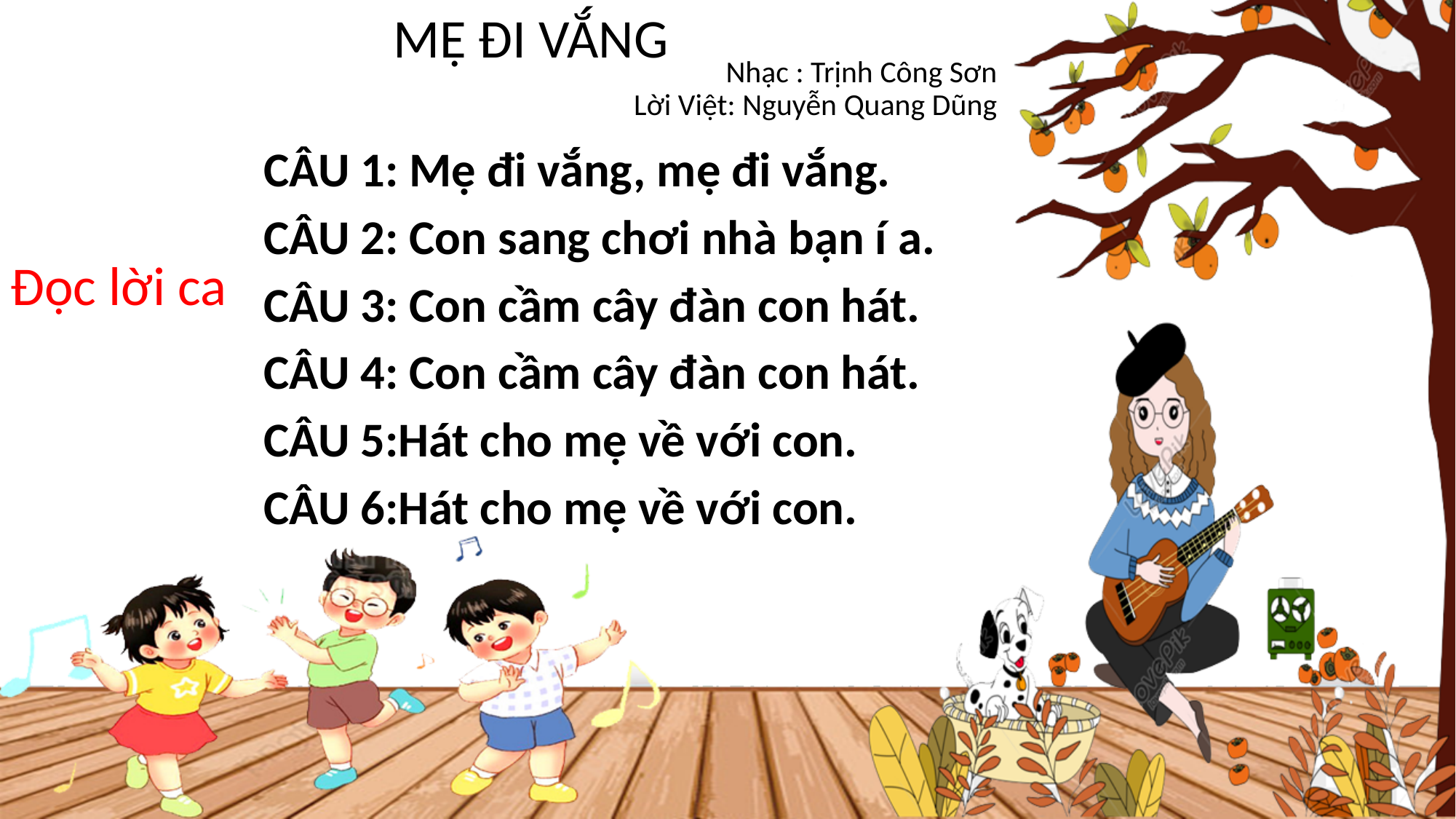

# MẸ ĐI VẮNG
Nhạc : Trịnh Công Sơn
Lời Việt: Nguyễn Quang Dũng
CÂU 1: Mẹ đi vắng, mẹ đi vắng.
CÂU 2: Con sang chơi nhà bạn í a.
CÂU 3: Con cầm cây đàn con hát.
CÂU 4: Con cầm cây đàn con hát.
CÂU 5:Hát cho mẹ về với con.
CÂU 6:Hát cho mẹ về với con.

Đọc lời ca